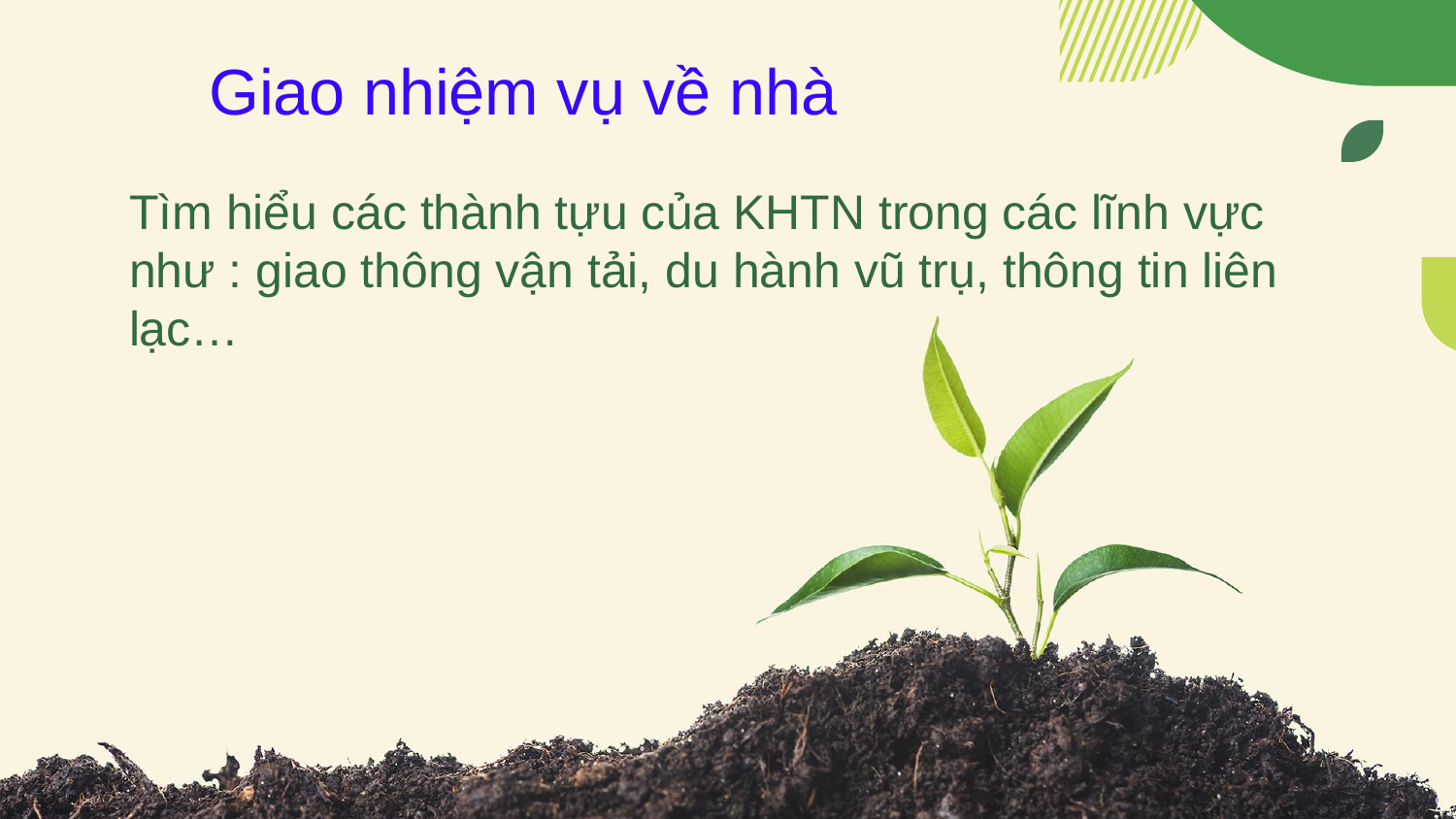

# Giao nhiệm vụ về nhà
Tìm hiểu các thành tựu của KHTN trong các lĩnh vực như : giao thông vận tải, du hành vũ trụ, thông tin liên lạc…